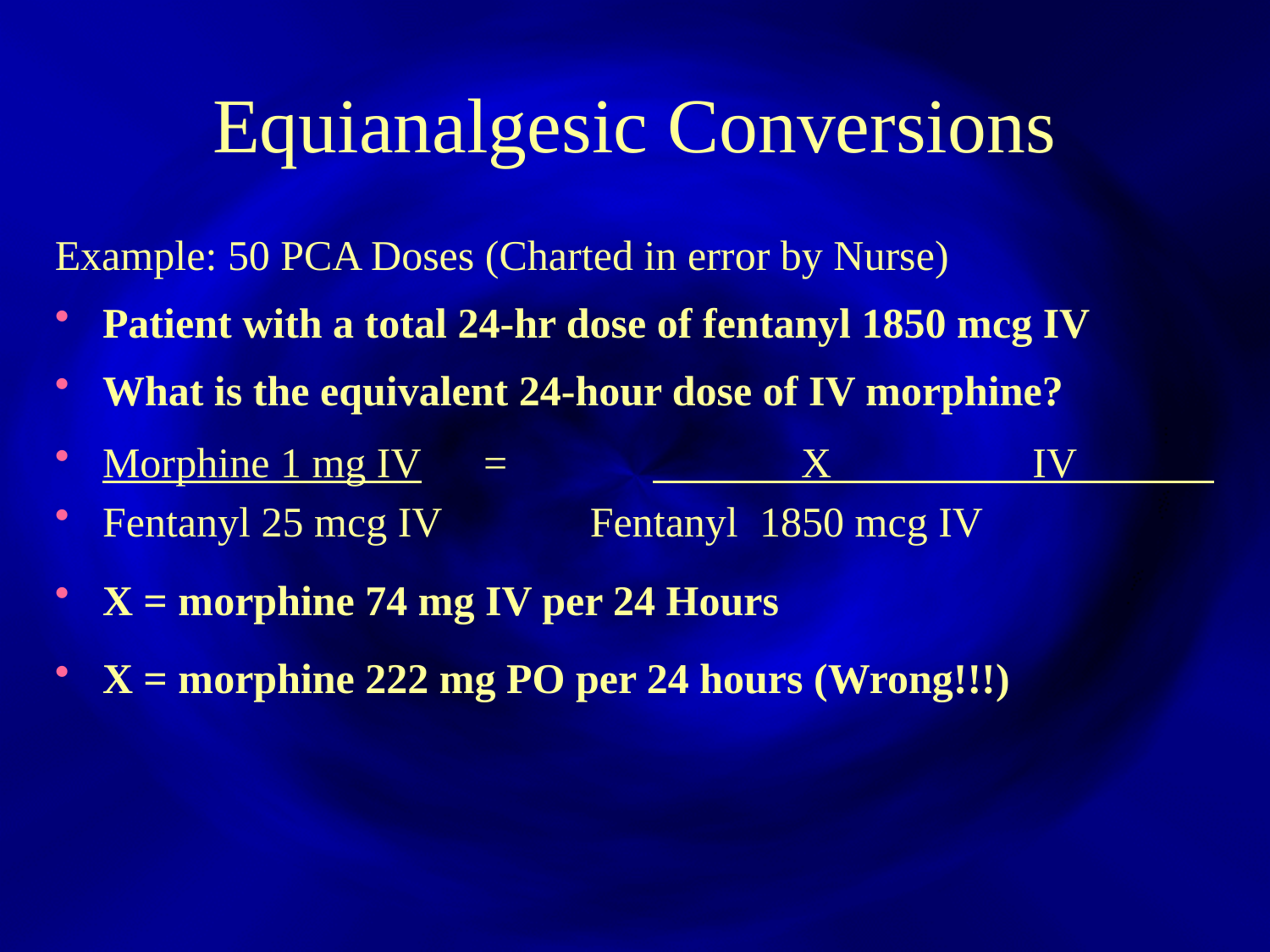

Equianalgesic Conversions
Example: 50 PCA Doses (Charted in error by Nurse)
Patient with a total 24-hr dose of fentanyl 1850 mcg IV
What is the equivalent 24-hour dose of IV morphine?
Morphine 1 mg IV 	=	                  X                   IV
Fentanyl 25 mcg IV              Fentanyl  1850 mcg IV
X = morphine 74 mg IV per 24 Hours
X = morphine 222 mg PO per 24 hours (Wrong!!!)